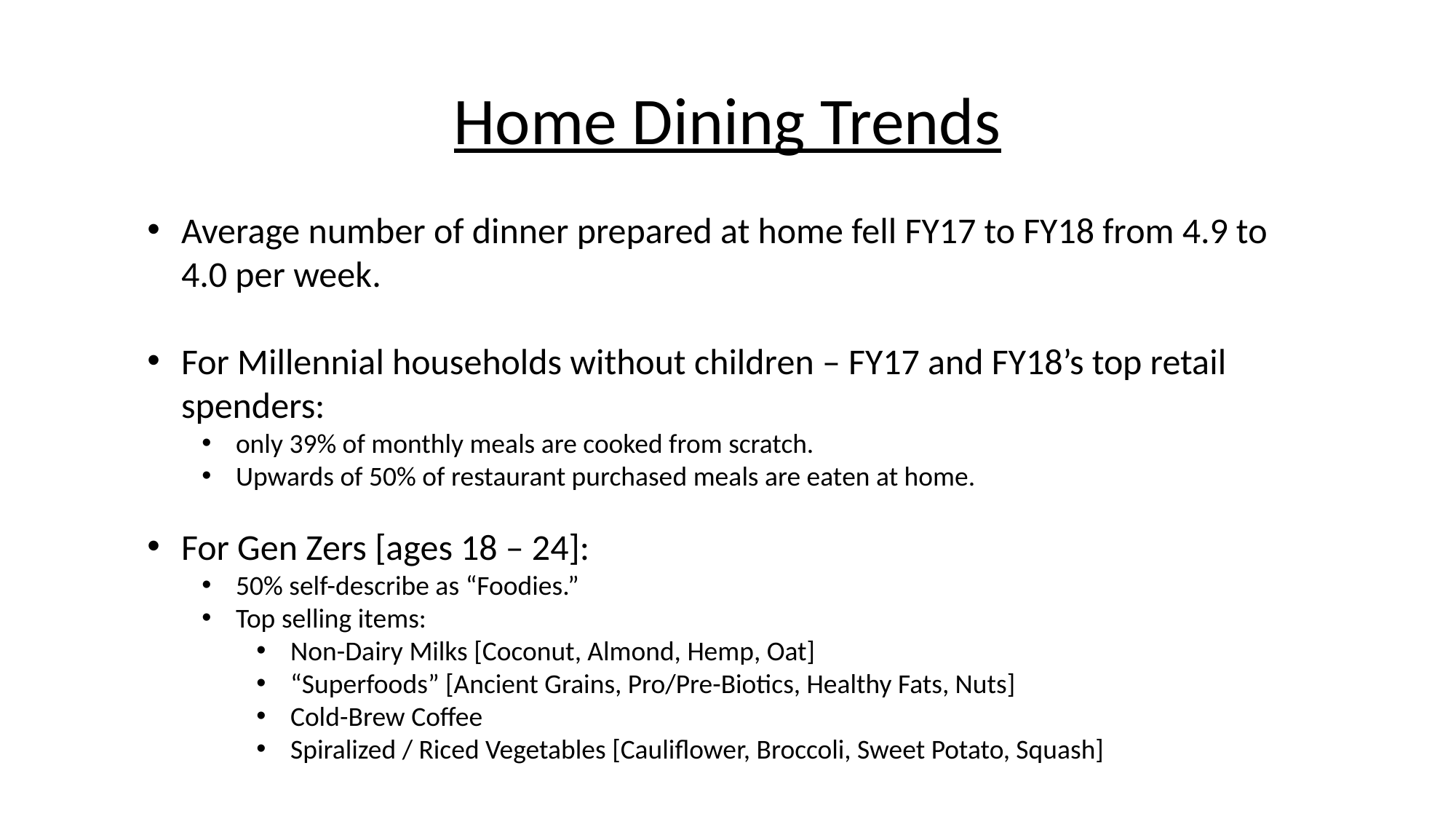

# Home Dining Trends
Average number of dinner prepared at home fell FY17 to FY18 from 4.9 to 4.0 per week.

For Millennial households without children – FY17 and FY18’s top retail spenders:
only 39% of monthly meals are cooked from scratch.
Upwards of 50% of restaurant purchased meals are eaten at home.

For Gen Zers [ages 18 – 24]:
50% self-describe as “Foodies.”
Top selling items:
Non-Dairy Milks [Coconut, Almond, Hemp, Oat]
“Superfoods” [Ancient Grains, Pro/Pre-Biotics, Healthy Fats, Nuts]
Cold-Brew Coffee
Spiralized / Riced Vegetables [Cauliflower, Broccoli, Sweet Potato, Squash]